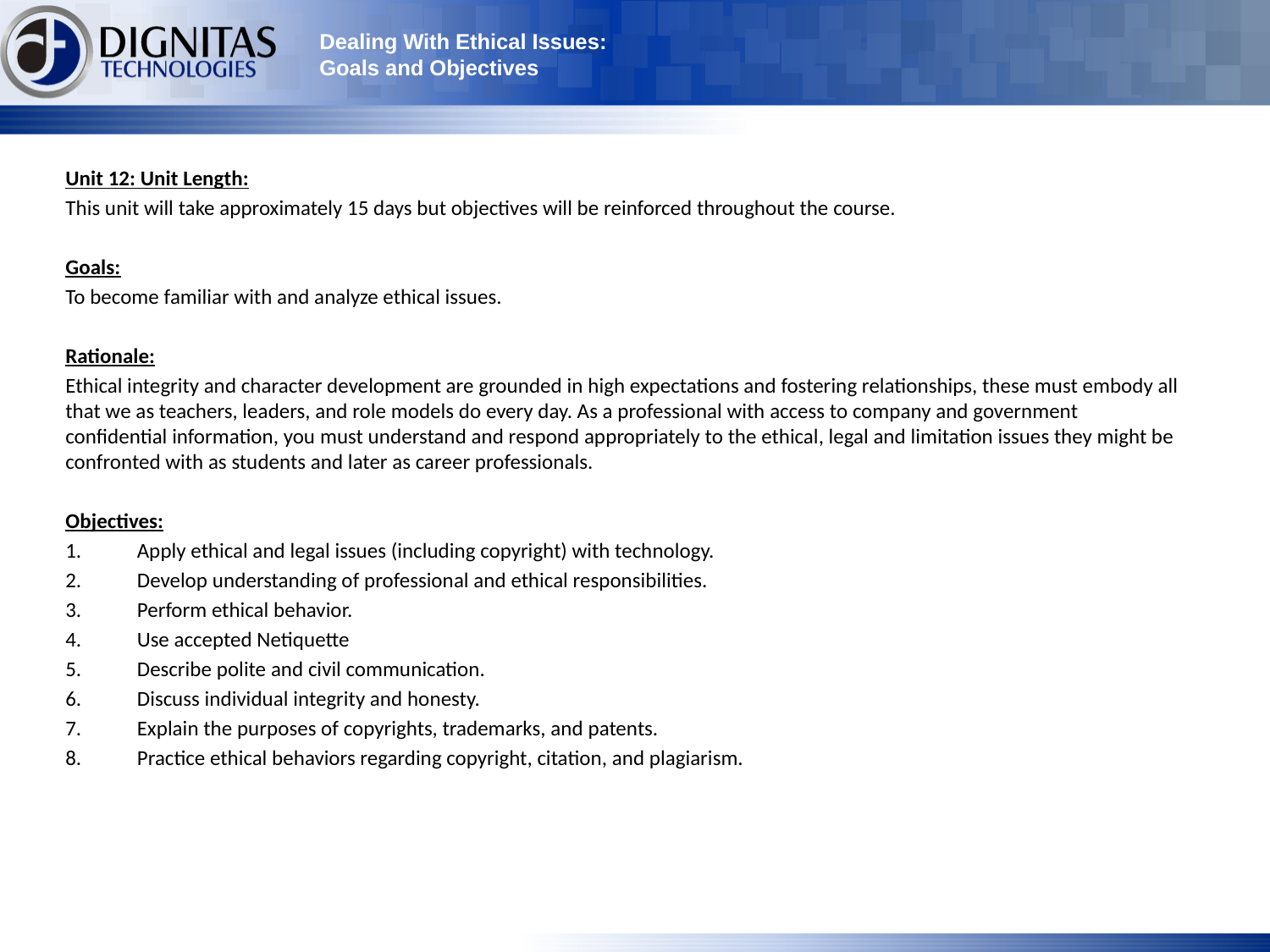

# Dealing With Ethical Issues: Goals and Objectives
Unit 12: Unit Length:
This unit will take approximately 15 days but objectives will be reinforced throughout the course.

Goals:
To become familiar with and analyze ethical issues.

Rationale:
Ethical integrity and character development are grounded in high expectations and fostering relationships, these must embody all that we as teachers, leaders, and role models do every day. As a professional with access to company and government confidential information, you must understand and respond appropriately to the ethical, legal and limitation issues they might be confronted with as students and later as career professionals.

Objectives:
Apply ethical and legal issues (including copyright) with technology.
Develop understanding of professional and ethical responsibilities.
Perform ethical behavior.
Use accepted Netiquette
Describe polite and civil communication.
Discuss individual integrity and honesty.
Explain the purposes of copyrights, trademarks, and patents.
Practice ethical behaviors regarding copyright, citation, and plagiarism.